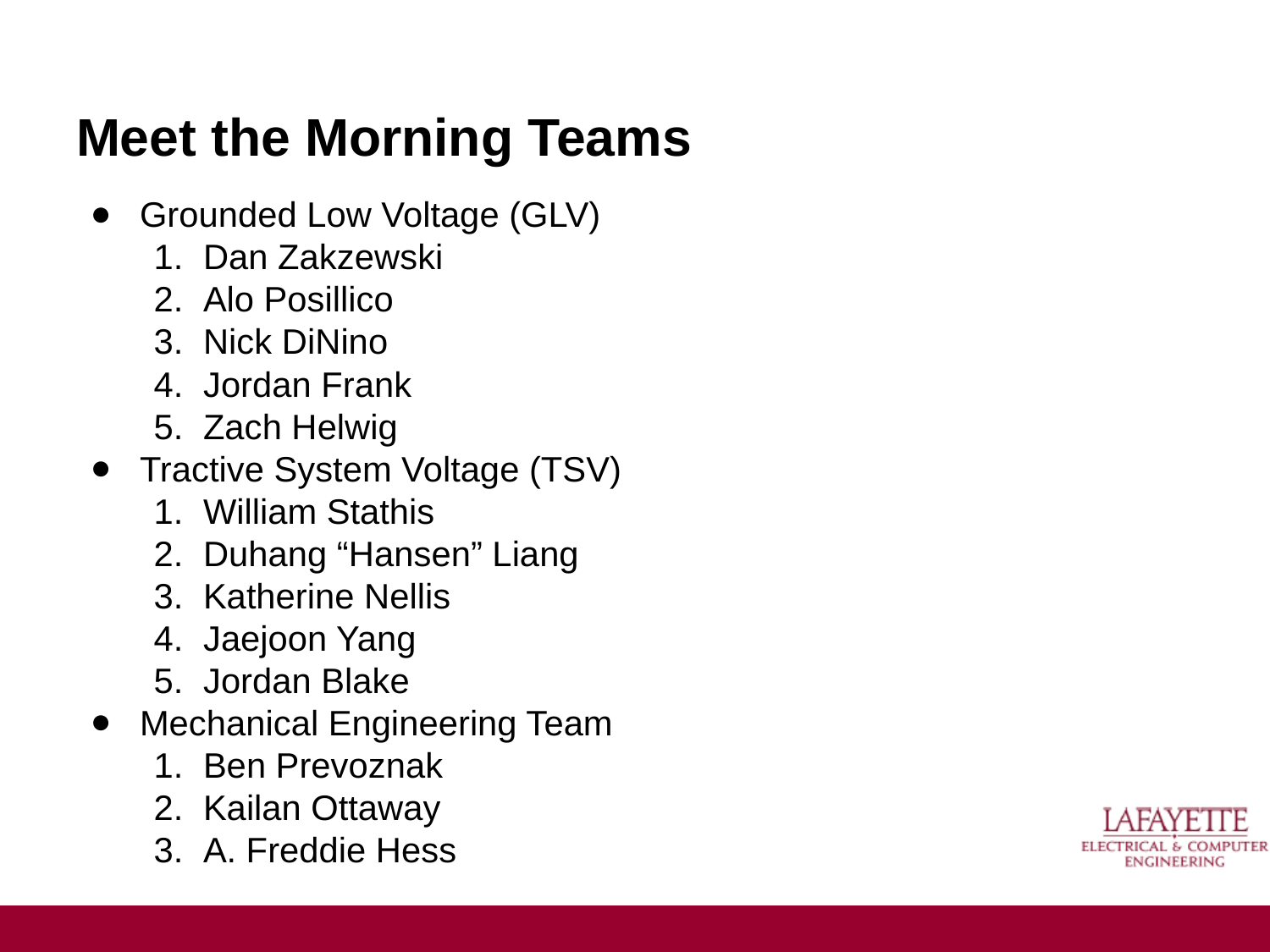

# Meet the Morning Teams
Grounded Low Voltage (GLV)
Dan Zakzewski
Alo Posillico
Nick DiNino
Jordan Frank
Zach Helwig
Tractive System Voltage (TSV)
William Stathis
Duhang “Hansen” Liang
Katherine Nellis
Jaejoon Yang
Jordan Blake
Mechanical Engineering Team
Ben Prevoznak
Kailan Ottaway
A. Freddie Hess